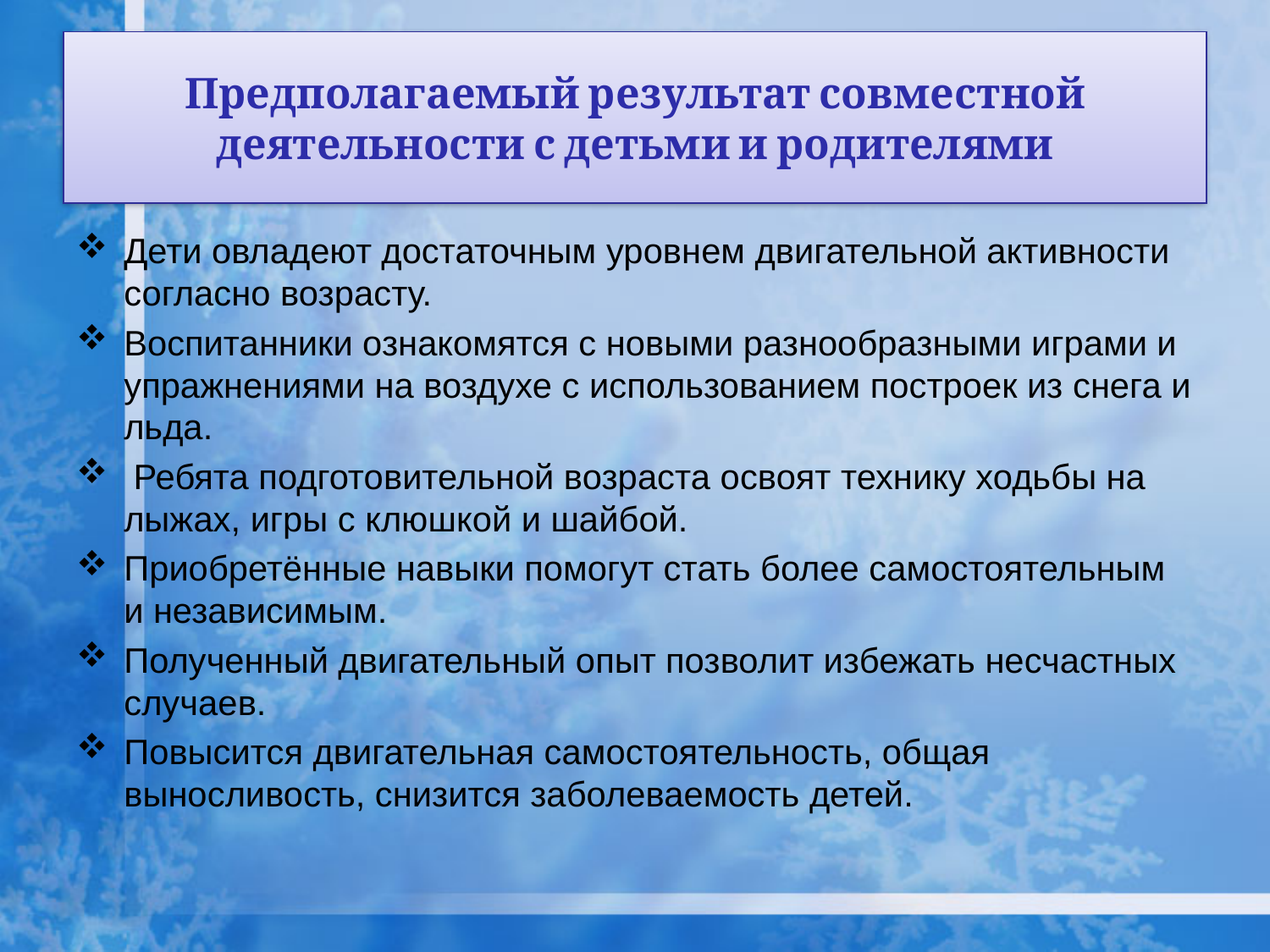

# Предполагаемый результат совместной деятельности с детьми и родителями
Дети овладеют достаточным уровнем двигательной активности согласно возрасту.
Воспитанники ознакомятся с новыми разнообразными играми и упражнениями на воздухе с использованием построек из снега и льда.
 Ребята подготовительной возраста освоят технику ходьбы на лыжах, игры с клюшкой и шайбой.
Приобретённые навыки помогут стать более самостоятельным и независимым.
Полученный двигательный опыт позволит избежать несчастных случаев.
Повысится двигательная самостоятельность, общая выносливость, снизится заболеваемость детей.